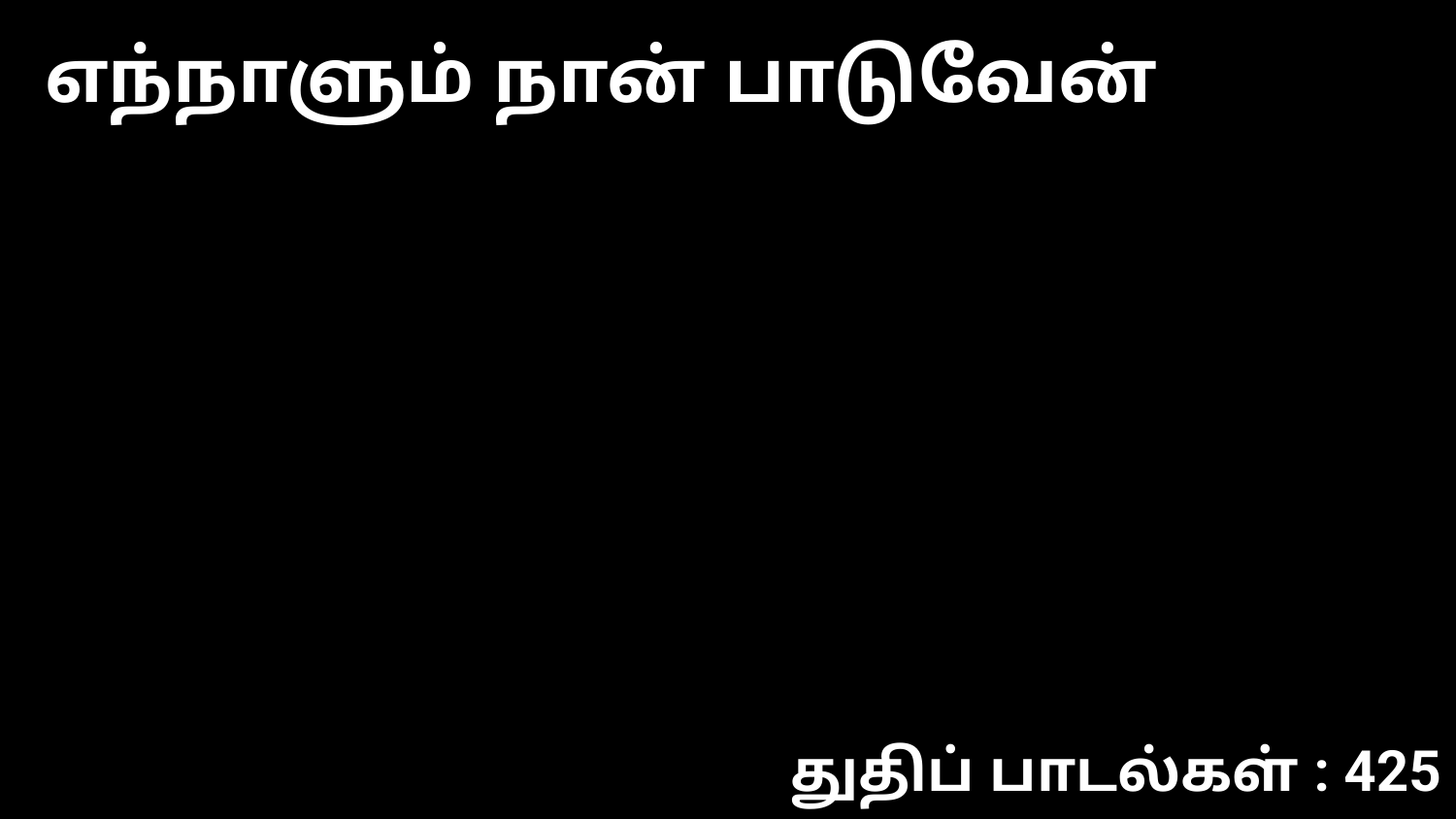

எந்நாளும் நான் பாடுவேன்
துதிப் பாடல்கள் : 425